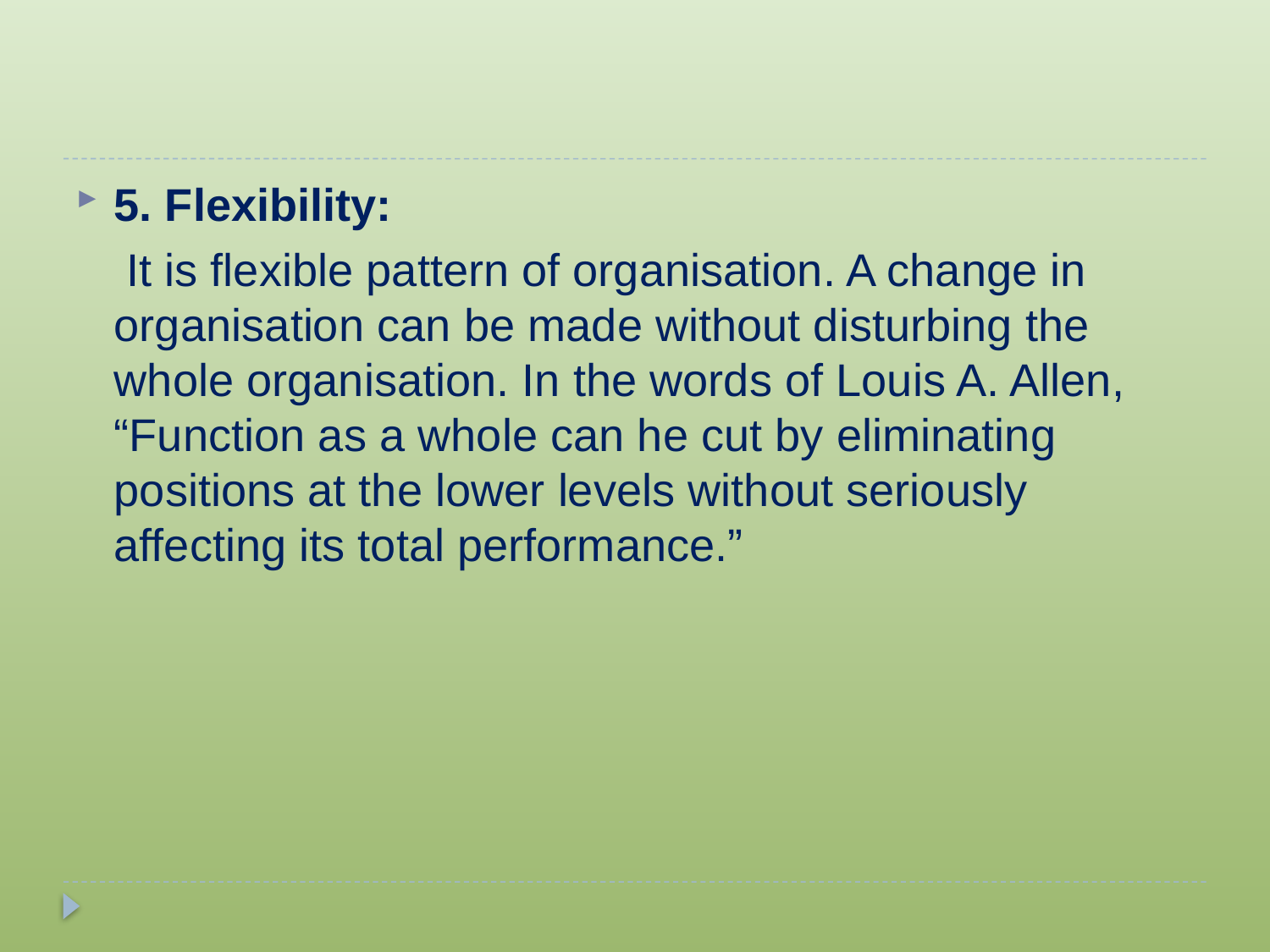

5. Flexibility:
    It is flexible pattern of organisation. A change in organisation can be made without disturbing the whole organisation. In the words of Louis A. Allen, “Function as a whole can he cut by eliminating positions at the lower levels without seriously affecting its total performance.”